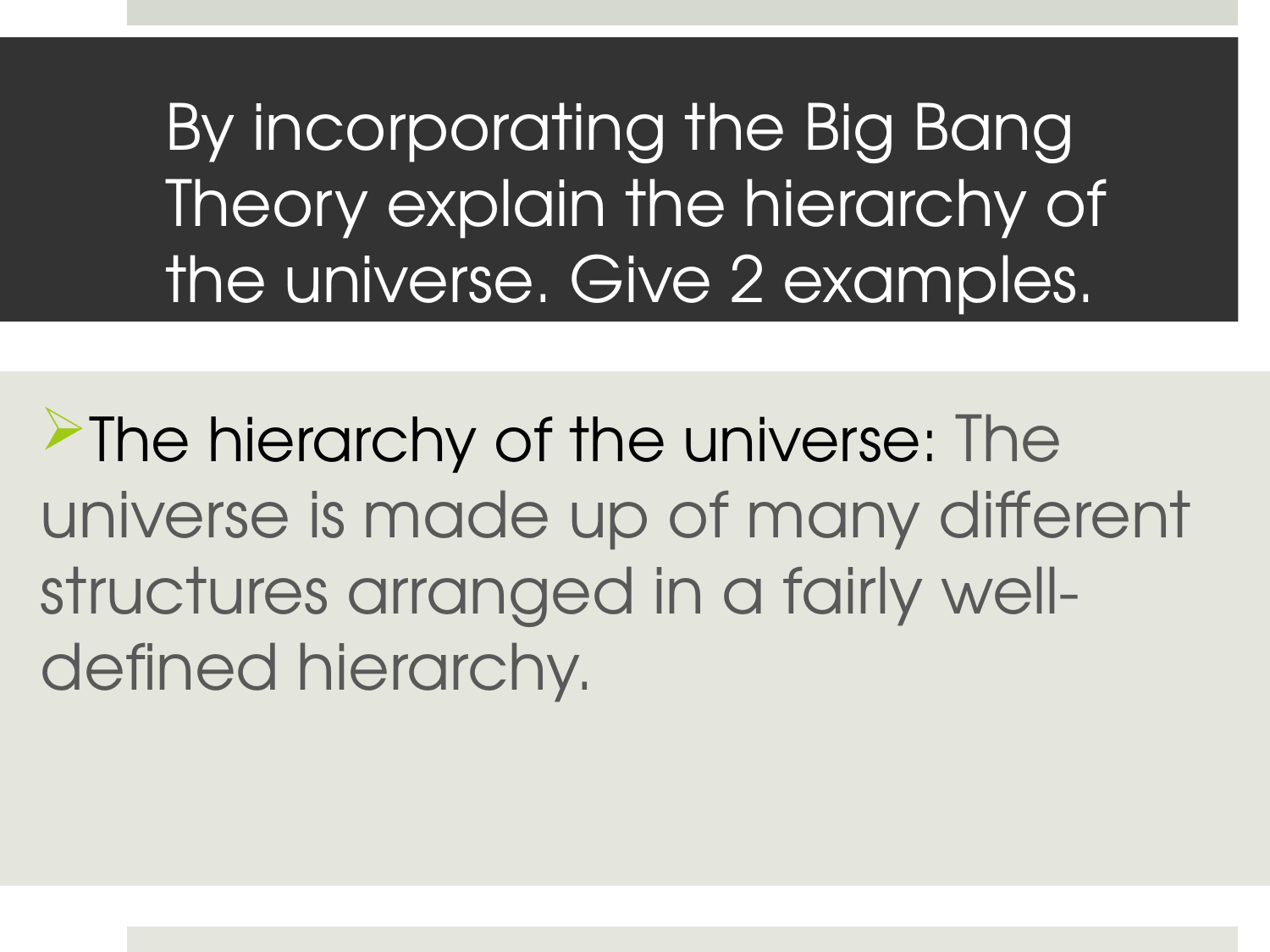

# By incorporating the Big Bang Theory explain the hierarchy of the universe. Give 2 examples.
The hierarchy of the universe: The universe is made up of many different structures arranged in a fairly well-defined hierarchy.